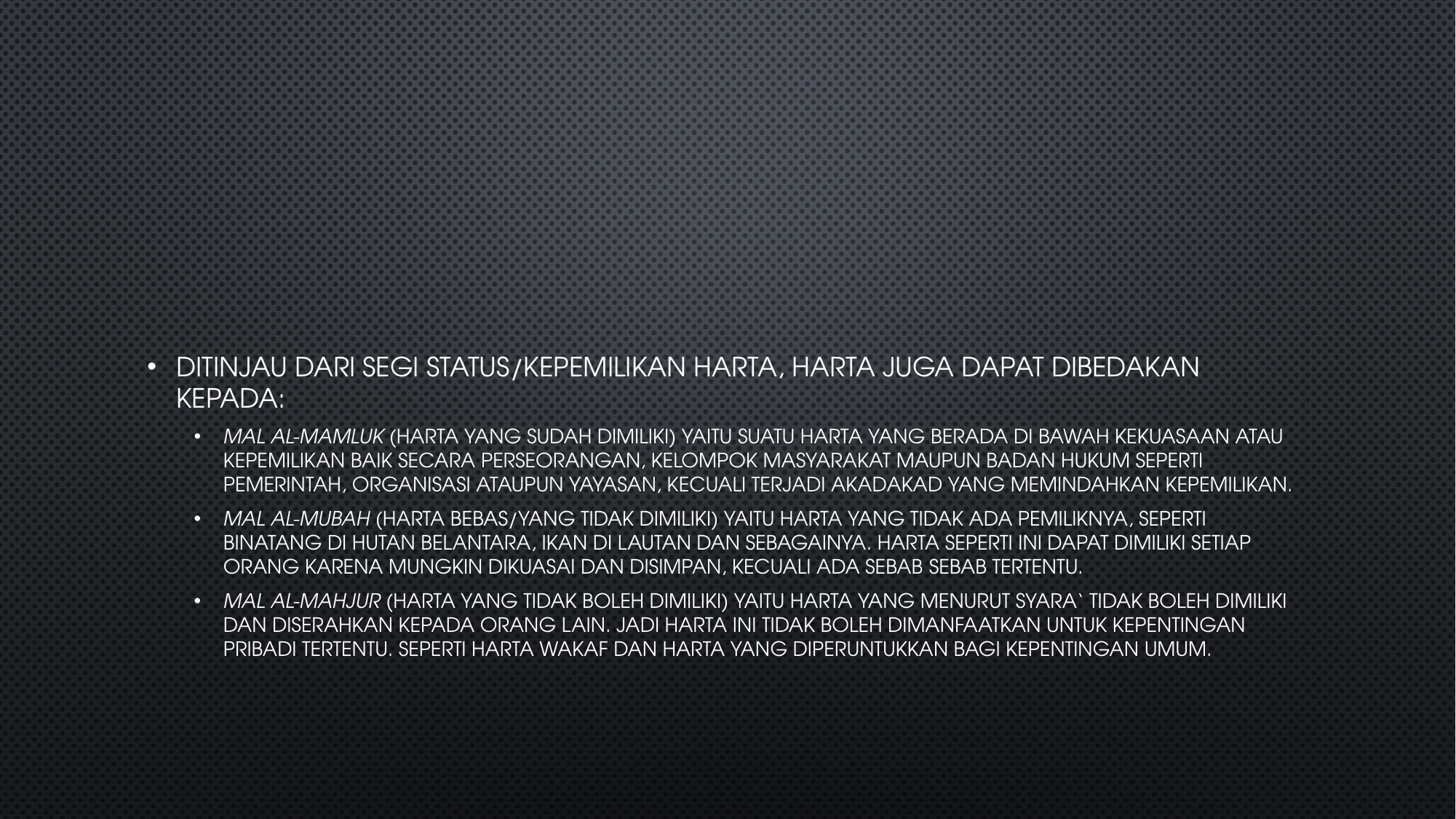

#
Ditinjau dari segi status/kepemilikan harta, harta juga dapat dibedakan kepada:
Mal al-mamluk (harta yang sudah dimiliki) yaitu suatu harta yang berada di bawah kekuasaan atau kepemilikan baik secara perseorangan, kelompok masyarakat maupun badan hukum seperti pemerintah, organisasi ataupun yayasan, kecuali terjadi akad­akad yang memindahkan kepemilikan.
Mal al-mubah (harta bebas/yang tidak dimiliki) yaitu harta yang tidak ada pemiliknya, seperti binatang di hutan belantara, ikan di lautan dan sebagainya. Harta seperti ini dapat dimiliki setiap orang karena mungkin dikuasai dan disimpan, kecuali ada sebab­ sebab tertentu.
Mal al-mahjur (harta yang tidak boleh dimiliki) yaitu harta yang menurut syara‘ tidak boleh dimiliki dan diserahkan kepada orang lain. Jadi harta ini tidak boleh dimanfaatkan untuk kepentingan pribadi tertentu. Seperti harta wakaf dan harta yang diperuntukkan bagi kepentingan umum.